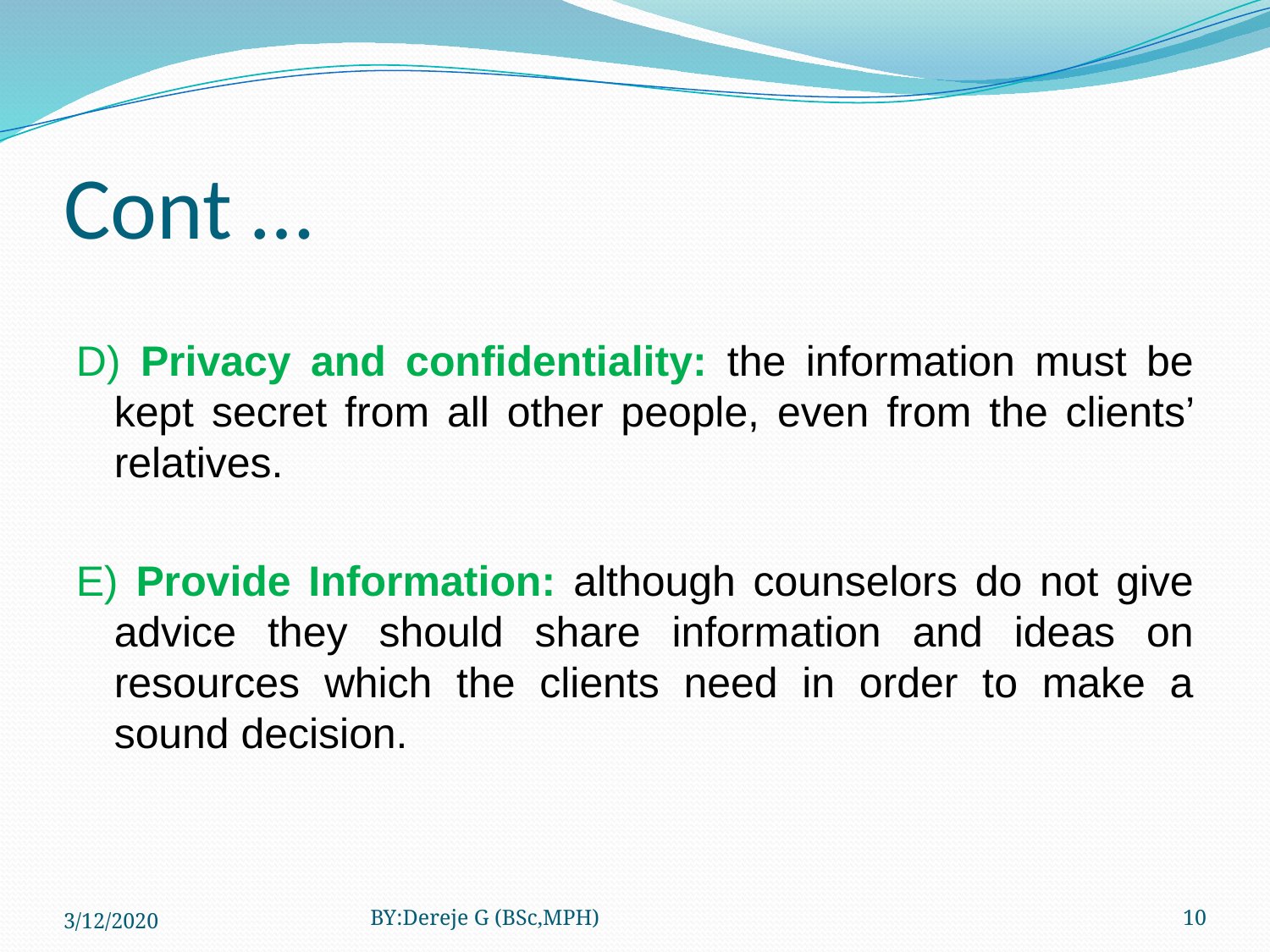

# Cont …

D) Privacy and confidentiality: the information must be kept secret from all other people, even from the clients’ relatives.

E) Provide Information: although counselors do not give advice they should share information and ideas on resources which the clients need in order to make a sound decision.

3/12/2020
BY:Dereje G (BSc,MPH)
10